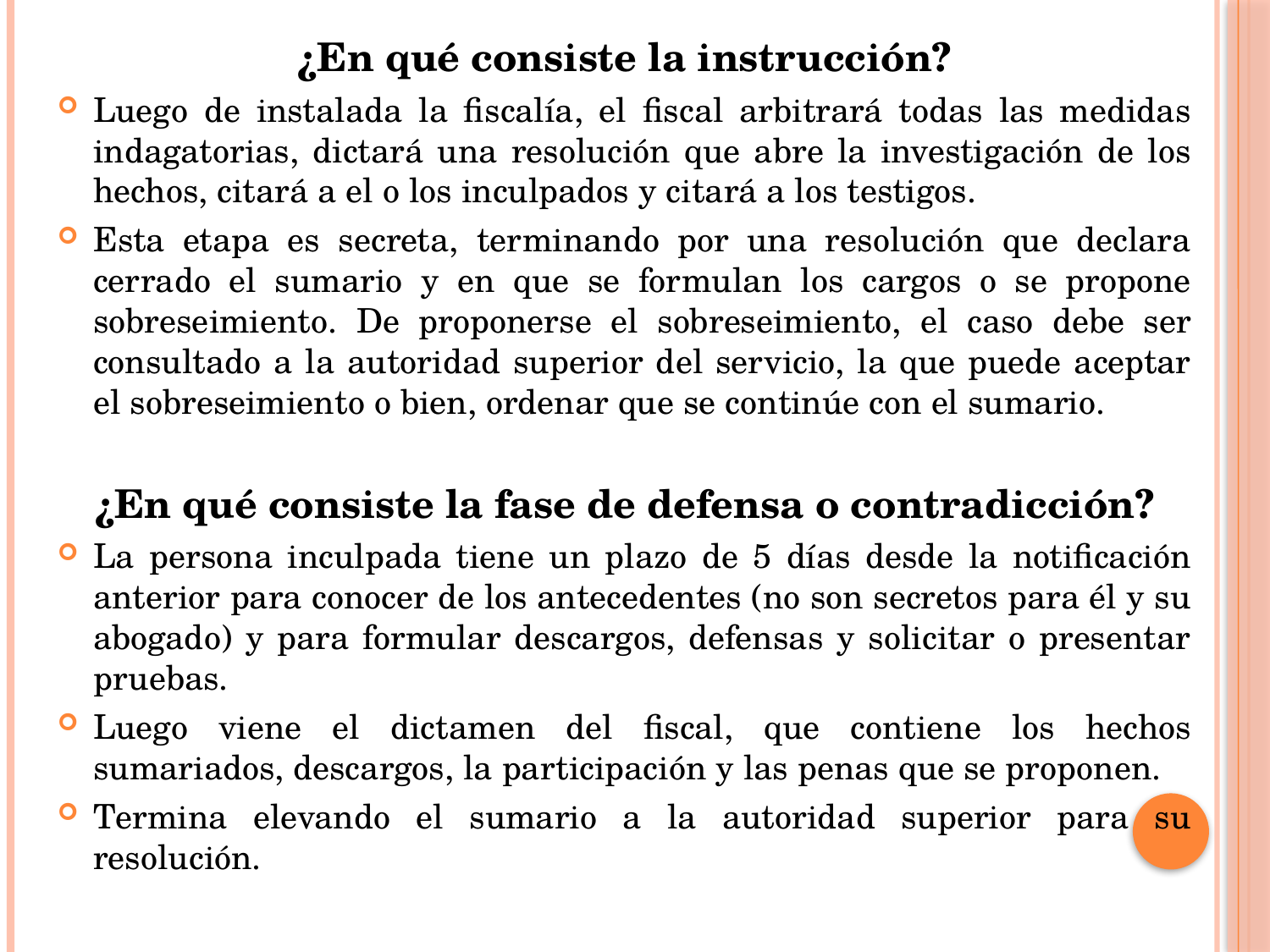

¿En qué consiste la instrucción?
Luego de instalada la fiscalía, el fiscal arbitrará todas las medidas indagatorias, dictará una resolución que abre la investigación de los hechos, citará a el o los inculpados y citará a los testigos.
Esta etapa es secreta, terminando por una resolución que declara cerrado el sumario y en que se formulan los cargos o se propone sobreseimiento. De proponerse el sobreseimiento, el caso debe ser consultado a la autoridad superior del servicio, la que puede aceptar el sobreseimiento o bien, ordenar que se continúe con el sumario.

¿En qué consiste la fase de defensa o contradicción?
La persona inculpada tiene un plazo de 5 días desde la notificación anterior para conocer de los antecedentes (no son secretos para él y su abogado) y para formular descargos, defensas y solicitar o presentar pruebas.
Luego viene el dictamen del fiscal, que contiene los hechos sumariados, descargos, la participación y las penas que se proponen.
Termina elevando el sumario a la autoridad superior para su resolución.